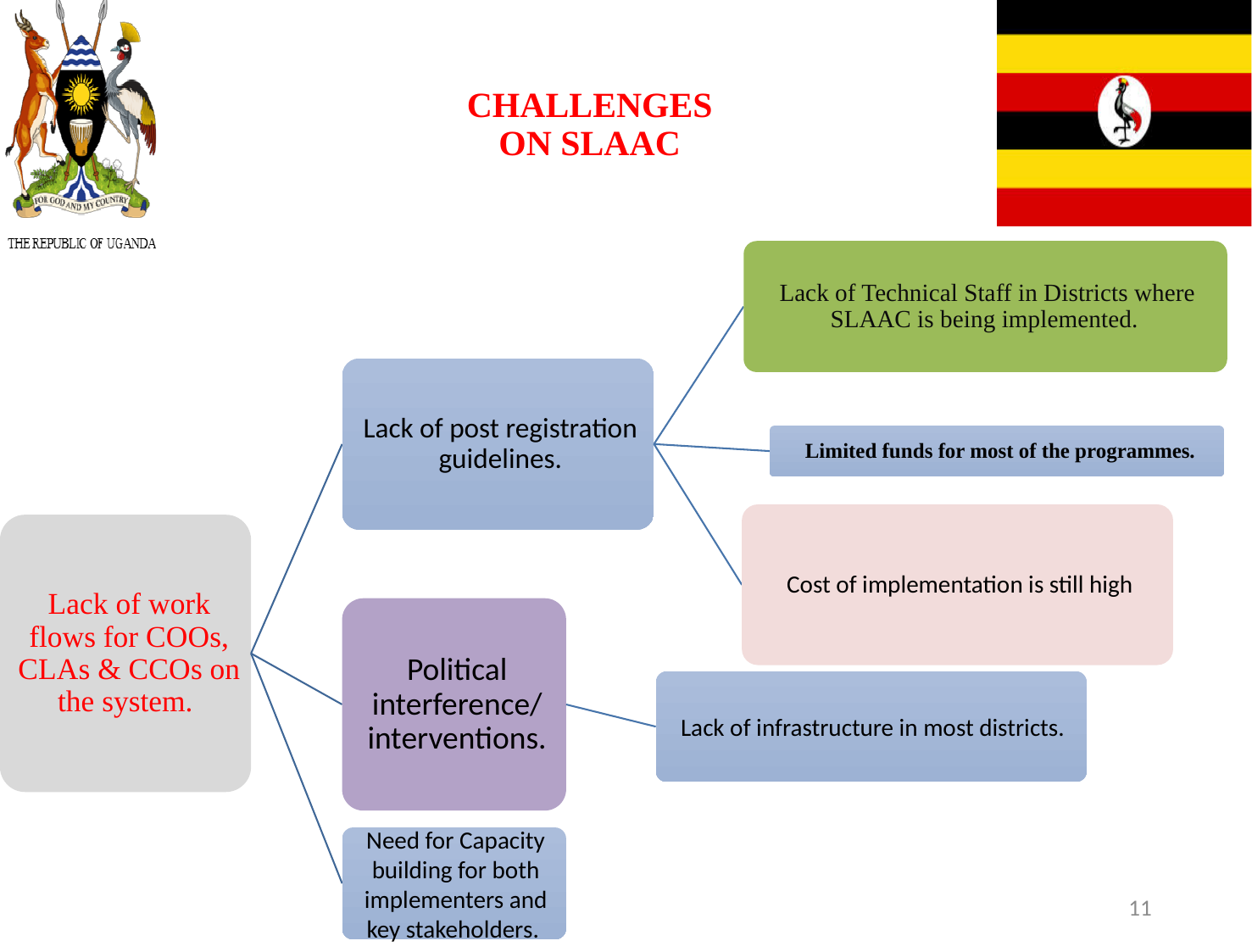

# CHALLENGES ON SLAAC
Lack of work flows for COOs, CLAs & CCOs on the system.

Lack of post registration guidelines.

Lack of Technical Staff in Districts where SLAAC is being implemented.

Cost of implementation is still high

 Limited funds for most of the programmes.

Political interference/ interventions.

Lack of infrastructure in most districts.

Need for Capacity building for both implementers and key stakeholders.
11